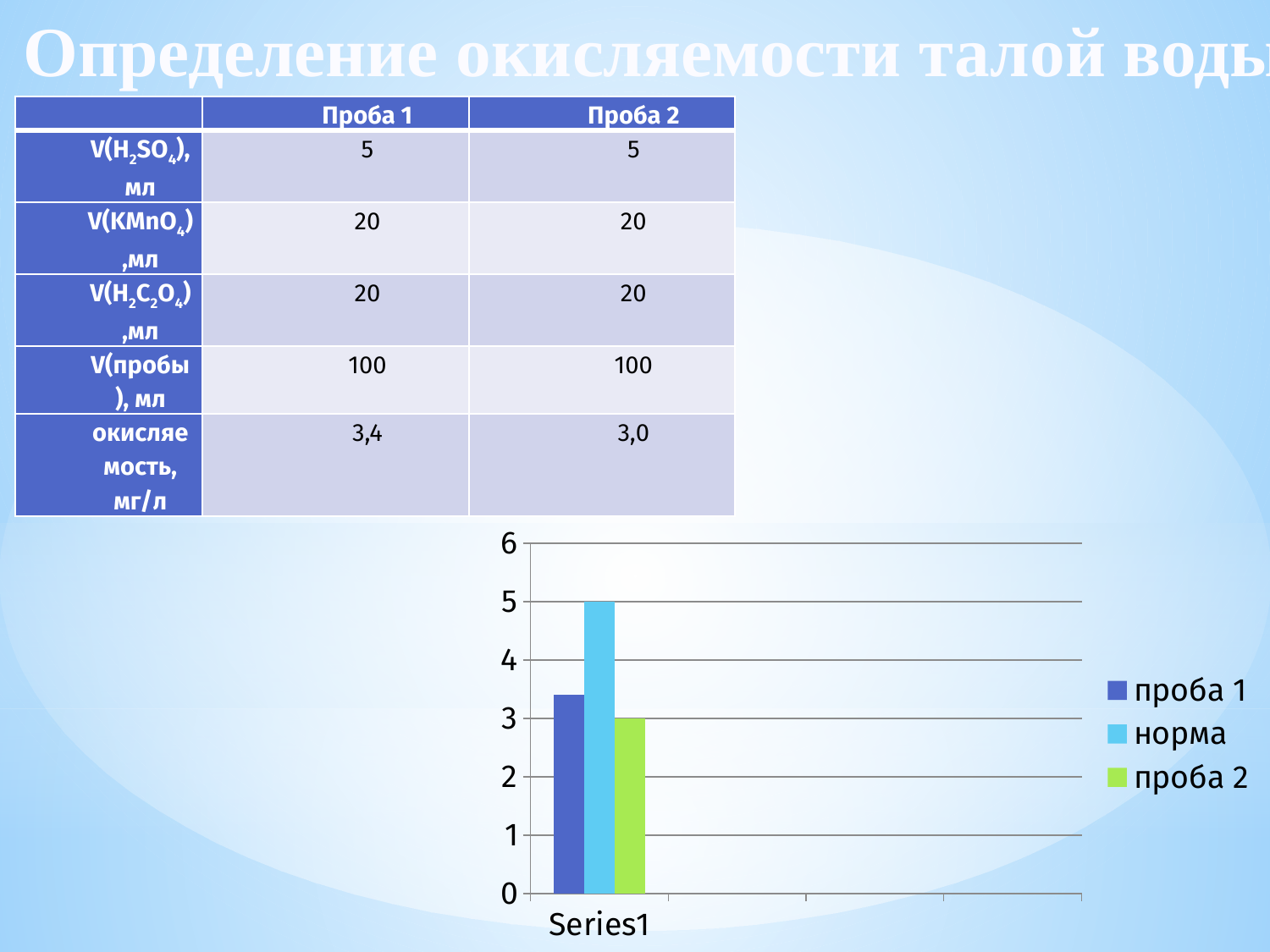

Определение окисляемости талой воды
|  | Проба 1 | Проба 2 |
| --- | --- | --- |
| V(H2SO4),мл | 5 | 5 |
| V(KMnO4),мл | 20 | 20 |
| V(H2C2O4),мл | 20 | 20 |
| V(пробы), мл | 100 | 100 |
| окисляемость, мг/л | 3,4 | 3,0 |

### Chart

| Category | проба 1 | норма | проба 2 |
|---|---|---|---|
|  | 3.4 | 5.0 | 3.0 |
|  | None | None | None |
|  | None | None | None |
|  | None | None | None |